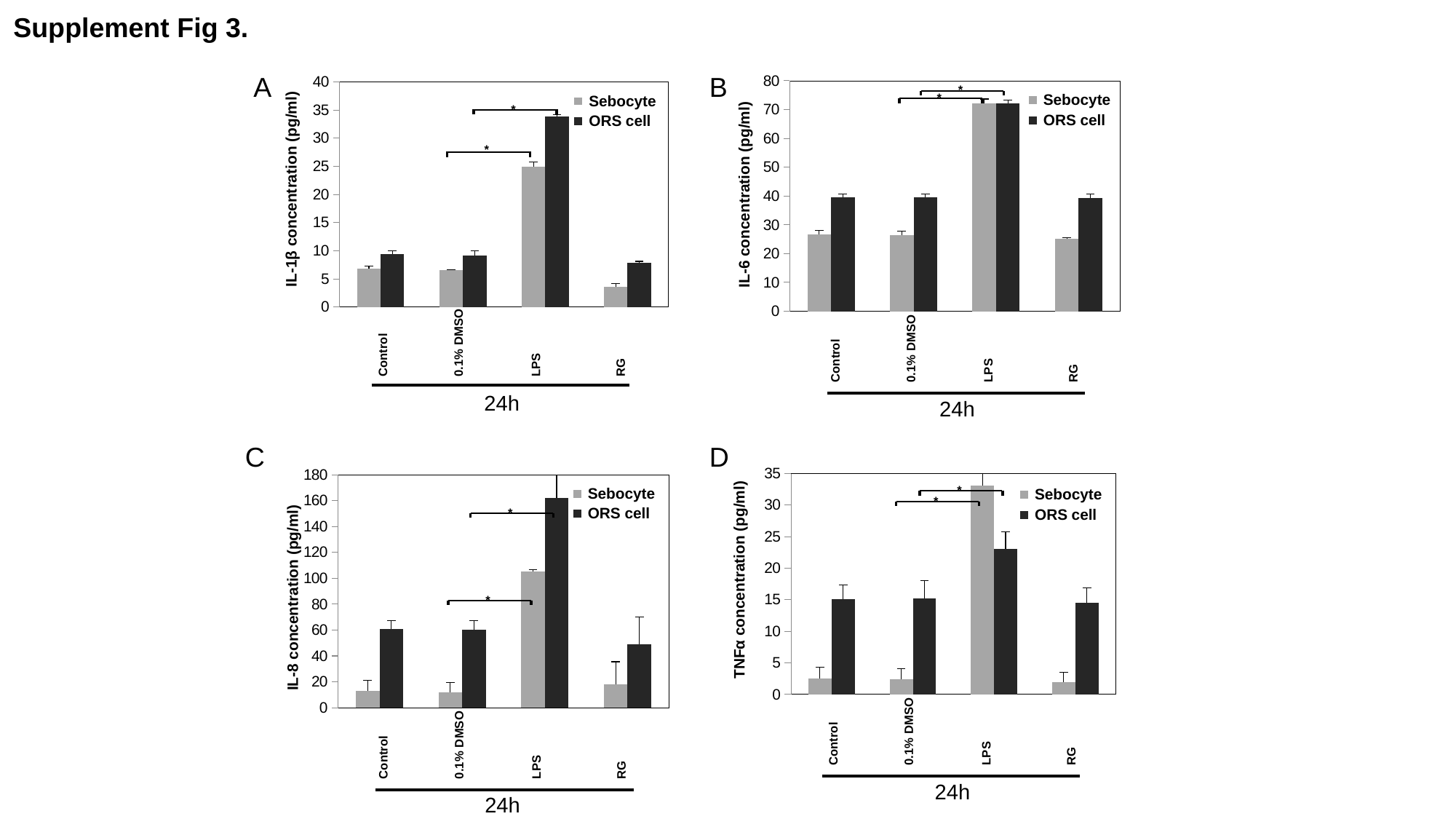

Supplement Fig 3.
A
B

### Chart

| Category | sebocytes | ORS |
|---|---|---|
| control | 26.741579558652727 | 39.62659698025551 |
| 0.1% DMSO | 26.5075493612079 | 39.623693379790936 |
| LPS | 72.25435540069687 | 72.24274099883854 |
|  Red ginseng (water) | 25.08594657375145 | 39.177700348432055 |

### Chart

| Category | sebocytes | ORS |
|---|---|---|
| control | 6.8375 | 9.440972222222227 |
| 0.1% DMSO | 6.566666666666666 | 9.093750000000002 |
| LPS | 24.94583333333334 | 33.881944444444485 |
|  Red ginseng (water) | 3.5520833333333357 | 7.871527777777779 |
*
*
 Sebocyte
 Sebocyte
*

 ORS cell
 ORS cell

*
IL-1β concentration (pg/ml)
IL-6 concentration (pg/ml)
RG
RG
0.1% DMSO
0.1% DMSO
Control
Control
LPS
LPS
24h
24h
C
D

### Chart

| Category | sebocytes | ORS |
|---|---|---|
| control | 2.461538461538461 | 15.115384615384617 |
| 0.1% DMSO | 2.3461538461538476 | 15.243589743589745 |
| LPS | 33.08974358974359 | 23.05128205128205 |
|  Red ginseng (water) | 1.923076923076925 | 14.500000000000005 |

### Chart

| Category | sebocytes | ORS |
|---|---|---|
| control | 12.956521739130444 | 60.934782608695656 |
| 0.1% DMSO | 12.126086956521737 | 60.24782608695651 |
| LPS | 105.34347826086957 | 162.15652173913043 |
|  Red ginseng (water) | 17.843478260869567 | 49.186956521739134 |
*
 Sebocyte
 Sebocyte
*

 ORS cell
 ORS cell
*

TNFα concentration (pg/ml)
IL-8 concentration (pg/ml)
*
RG
RG
0.1% DMSO
0.1% DMSO
Control
LPS
Control
LPS
24h
24h